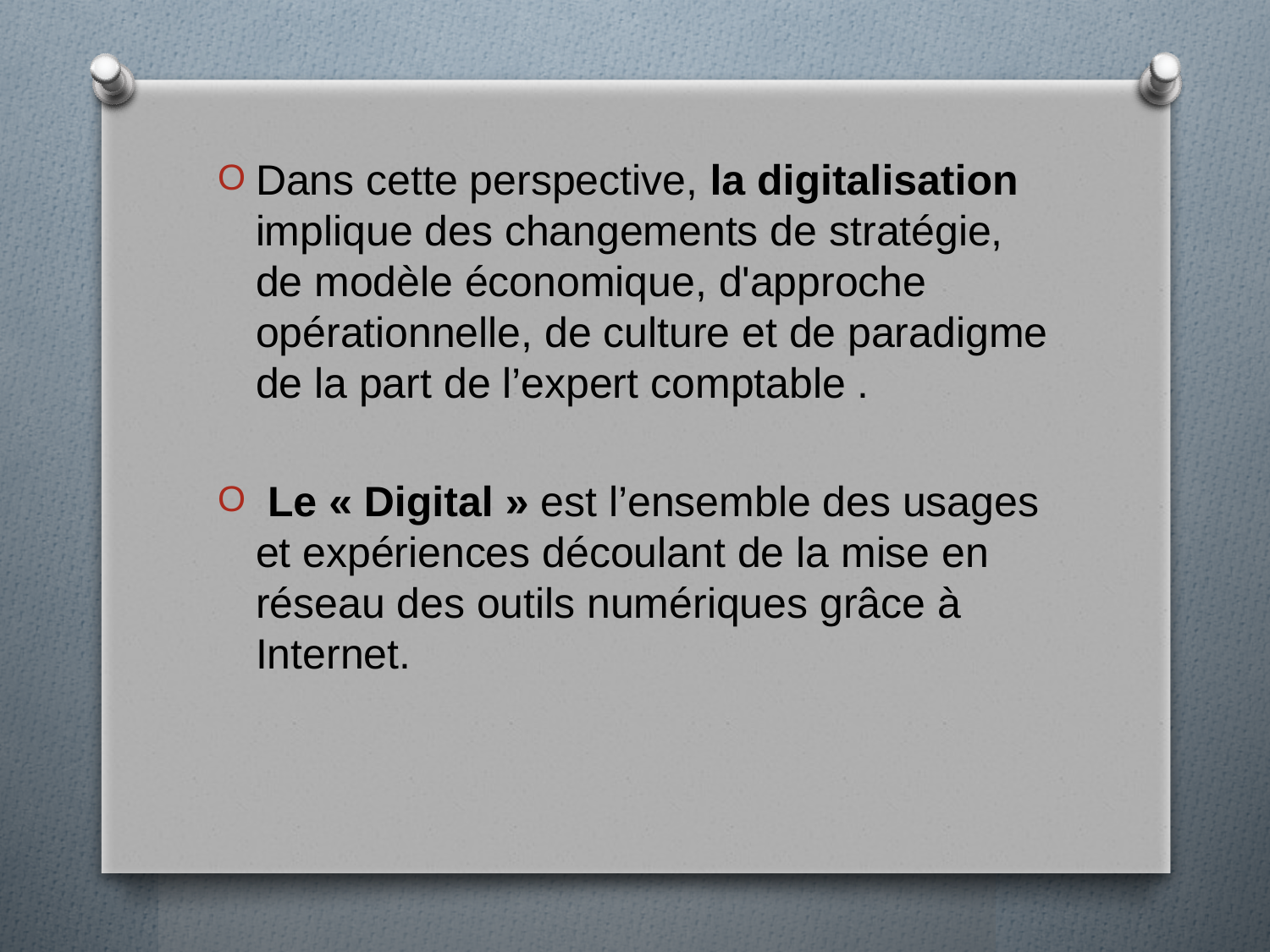

Dans cette perspective, la digitalisation implique des changements de stratégie, de modèle économique, d'approche opérationnelle, de culture et de paradigme de la part de l’expert comptable .

 Le « Digital » est l’ensemble des usages et expériences découlant de la mise en réseau des outils numériques grâce à Internet.